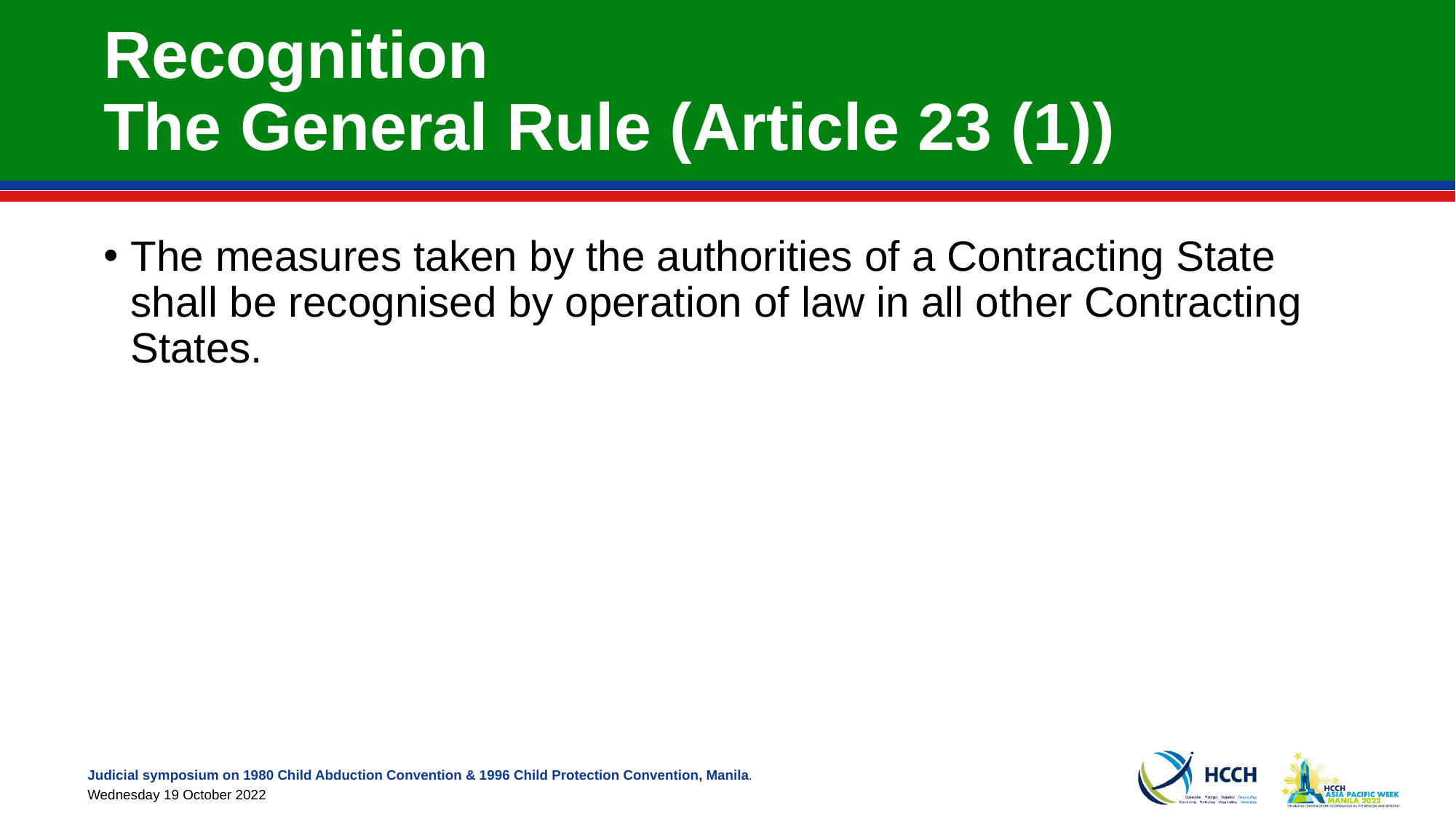

# Recognition The General Rule (Article 23 (1))
The measures taken by the authorities of a Contracting State shall be recognised by operation of law in all other Contracting States.